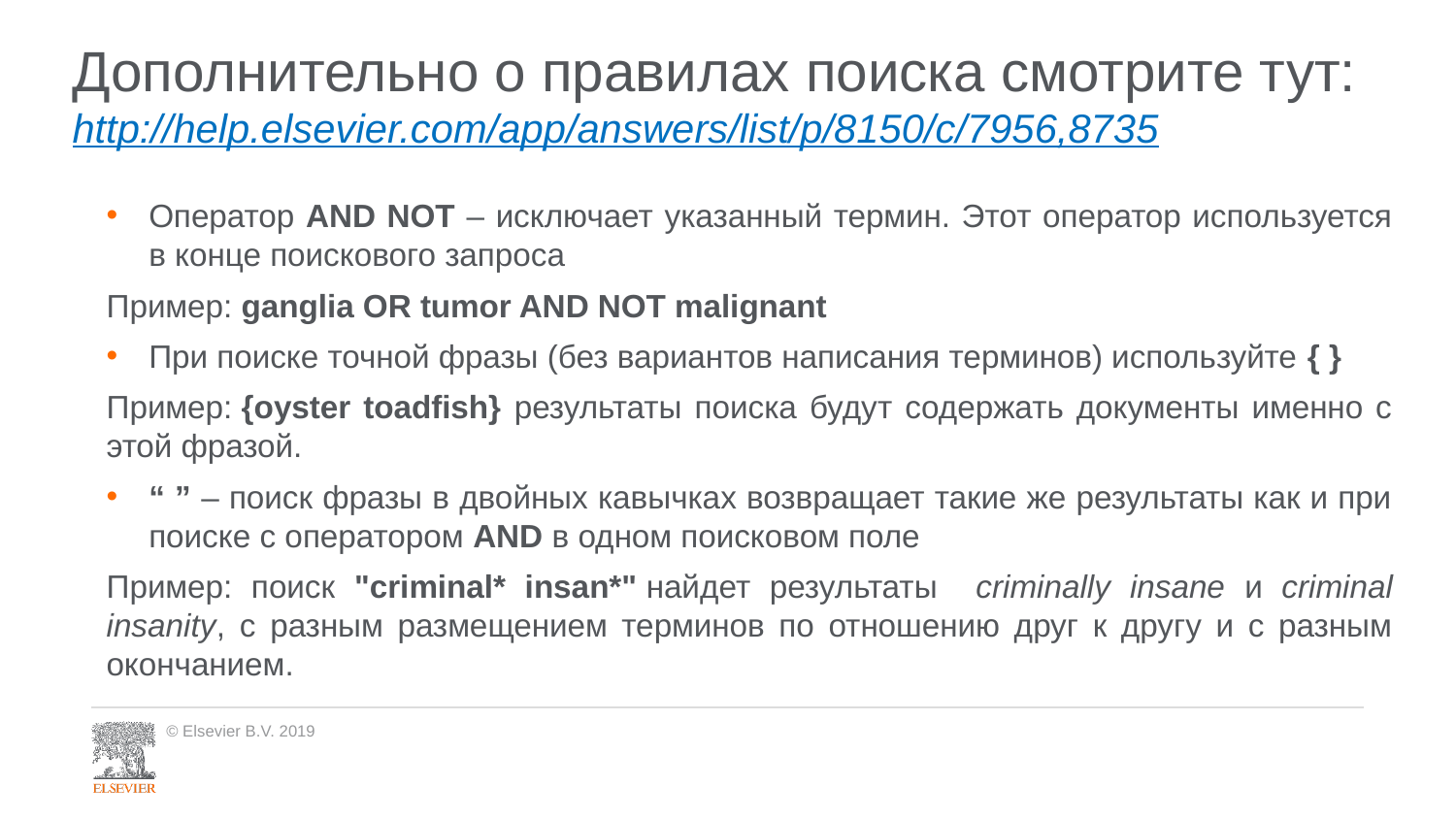

# Дополнительно о правилах поиска смотрите тут: http://help.elsevier.com/app/answers/list/p/8150/c/7956,8735
Оператор AND NOT – исключает указанный термин. Этот оператор используется в конце поискового запроса
Пример: ganglia OR tumor AND NOT malignant
При поиске точной фразы (без вариантов написания терминов) используйте { }
Пример: {oyster toadfish} результаты поиска будут содержать документы именно с этой фразой.
“ ” – поиск фразы в двойных кавычках возвращает такие же результаты как и при поиске с оператором AND в одном поисковом поле
Пример: поиск "criminal* insan*" найдет результаты  criminally insane и criminal insanity, с разным размещением терминов по отношению друг к другу и с разным окончанием.
© Elsevier B.V. 2019